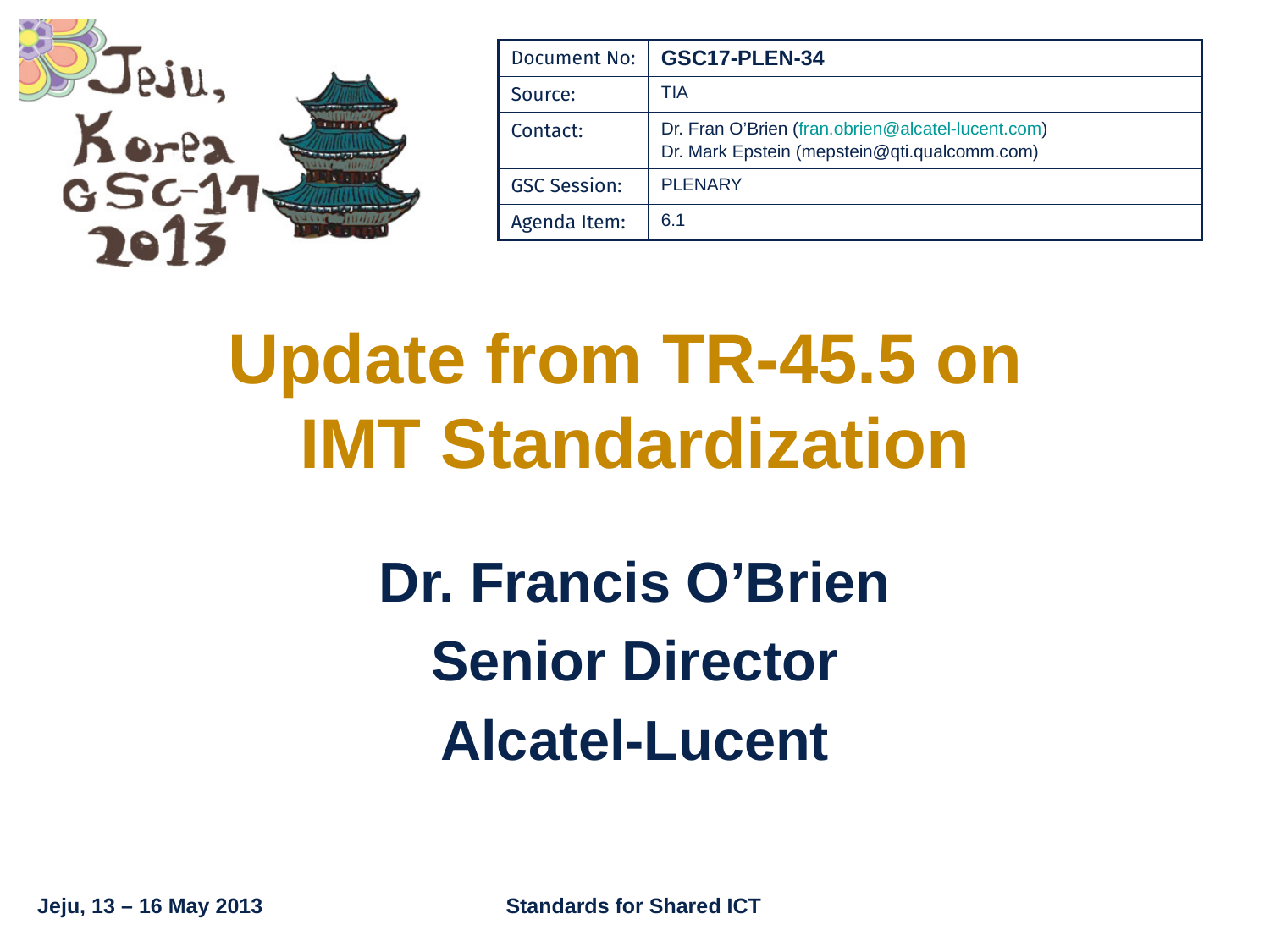

| Document No: | GSC17-PLEN-34 |
| --- | --- |
| Source: | TIA |
| Contact: | Dr. Fran O’Brien (fran.obrien@alcatel-lucent.com) Dr. Mark Epstein (mepstein@qti.qualcomm.com) |
| GSC Session: | PLENARY |
| Agenda Item: | 6.1 |
# Update from TR-45.5 on IMT Standardization
Dr. Francis O’Brien
Senior Director
Alcatel-Lucent